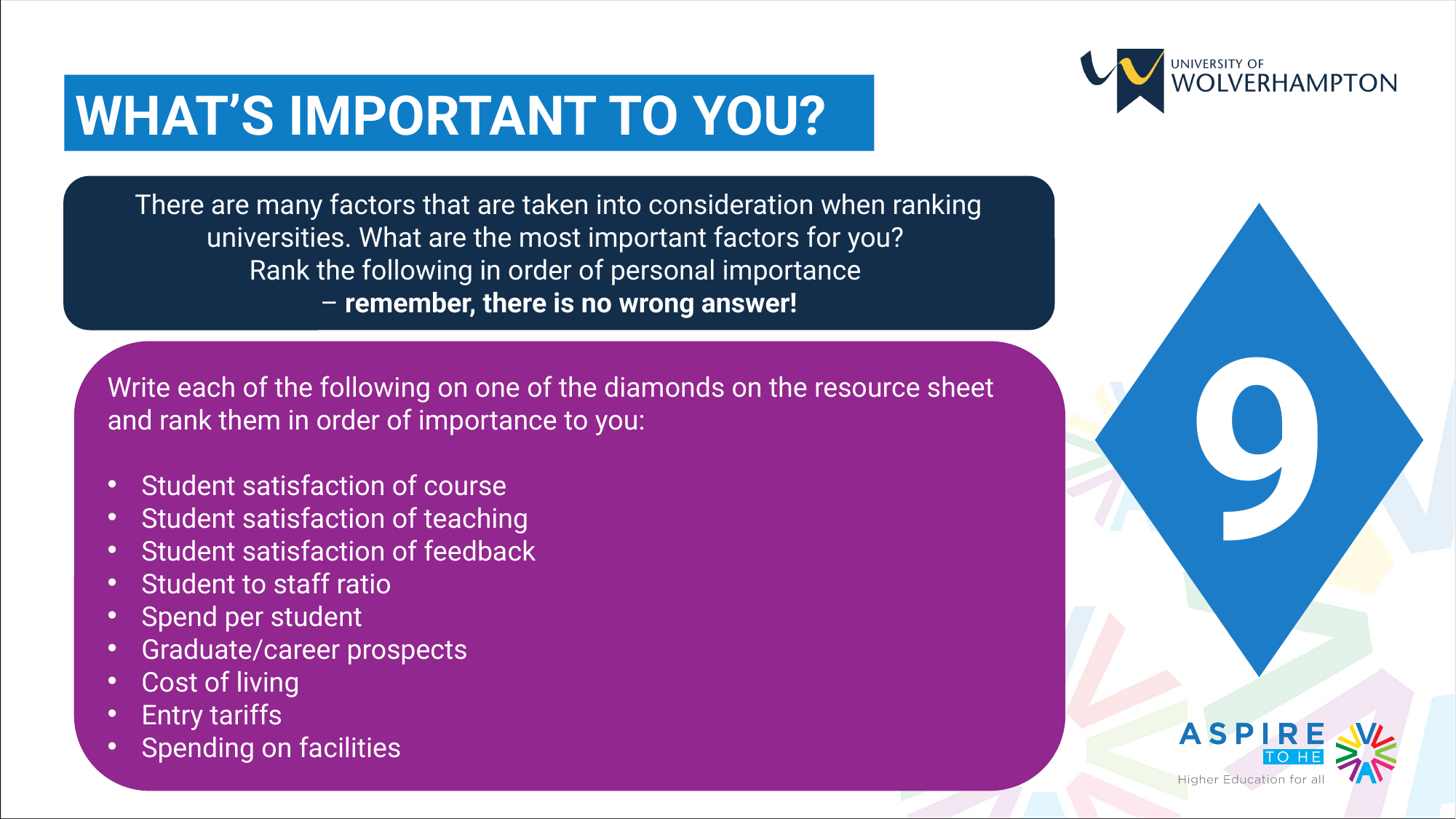

WHAT’S IMPORTANT TO YOU?
There are many factors that are taken into consideration when ranking universities. What are the most important factors for you?
Rank the following in order of personal importance
– remember, there is no wrong answer!

9
Write each of the following on one of the diamonds on the resource sheet and rank them in order of importance to you:

Student satisfaction of course
Student satisfaction of teaching
Student satisfaction of feedback
Student to staff ratio
Spend per student
Graduate/career prospects
Cost of living
Entry tariffs
Spending on facilities